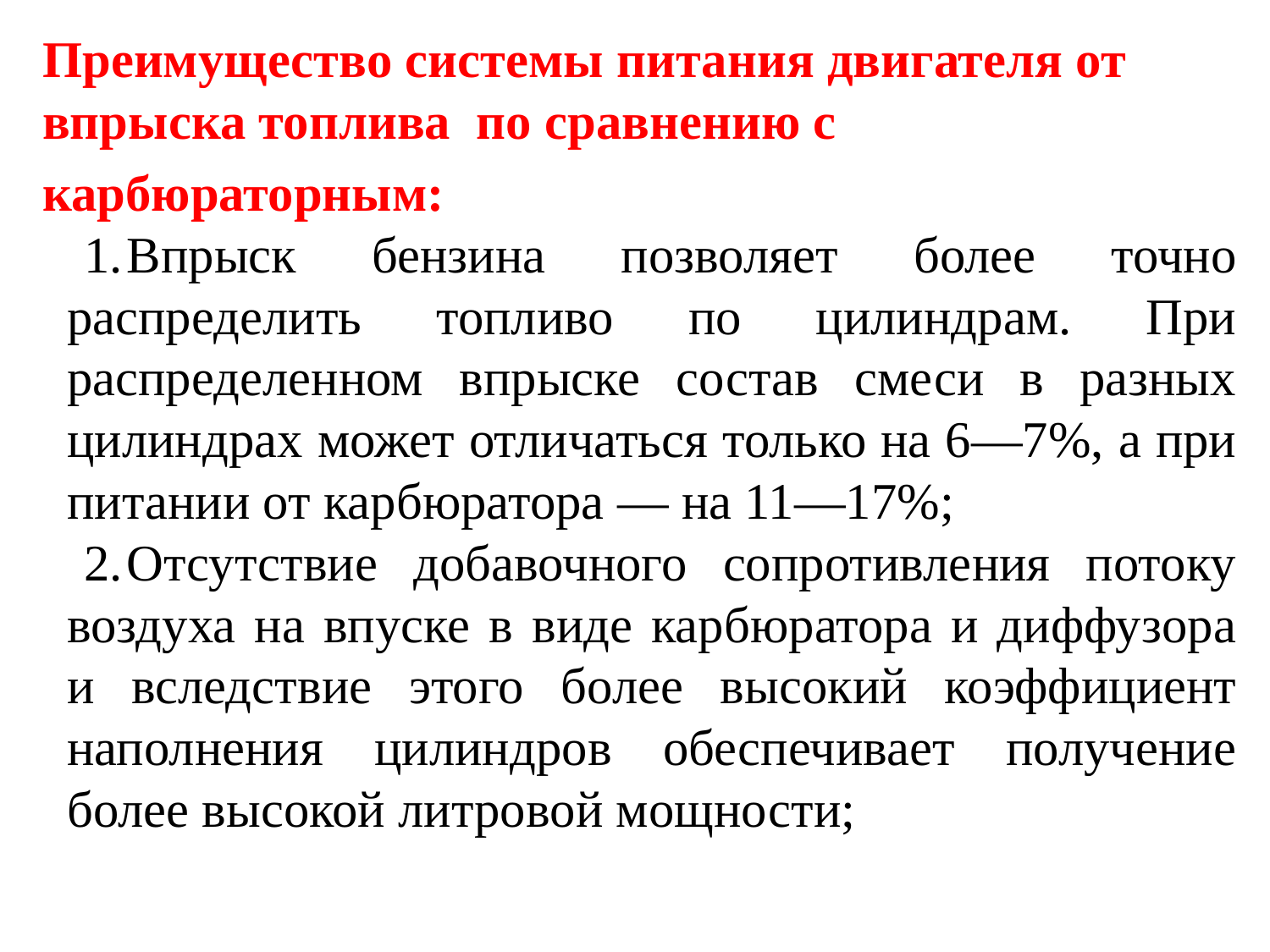

Преимущество системы питания двигателя от впрыска топлива  по сравнению с
карбюраторным:
Впрыск бензина позволяет более точно распределить топливо по цилиндрам. При распределенном впрыске состав смеси в разных цилиндрах может отличаться только на 6—7%, а при питании от карбюратора — на 11—17%;
Отсутствие добавочного сопротивления потоку воздуха на впуске в виде карбюратора и диффузора и вследствие этого более высокий коэффициент наполнения цилиндров обеспечивает получение более высокой литровой мощности;